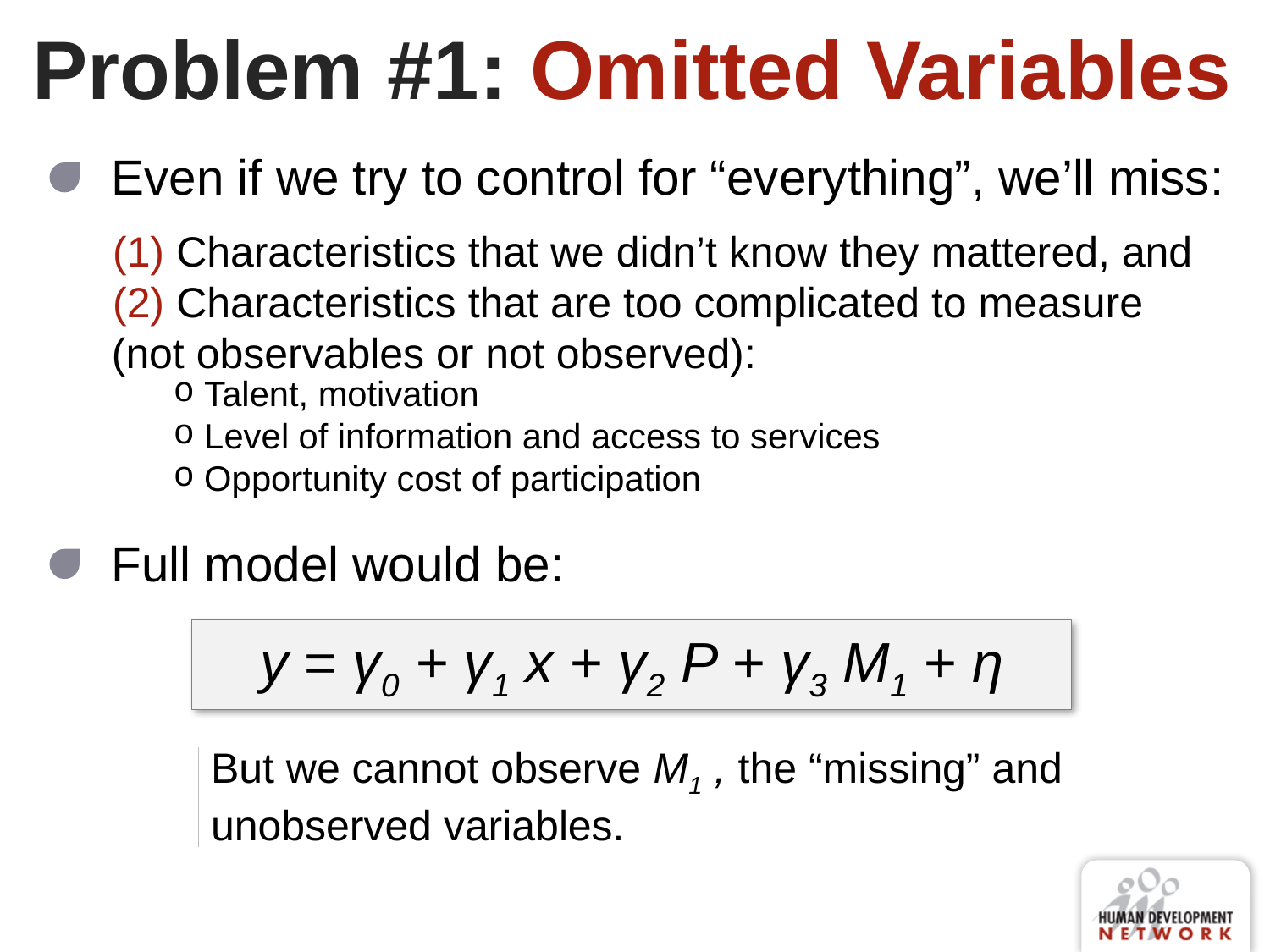

# Problem #1: Omitted Variables
Even if we try to control for “everything”, we’ll miss:

 Characteristics that we didn’t know they mattered, and
 Characteristics that are too complicated to measure      (not observables or not observed):
 Talent, motivation
 Level of information and access to services
 Opportunity cost of participation
Full model would be:

y = γ0 + γ1 x + γ2 P + γ3 M1 + η
But we cannot observe M1 , the “missing” and unobserved variables.